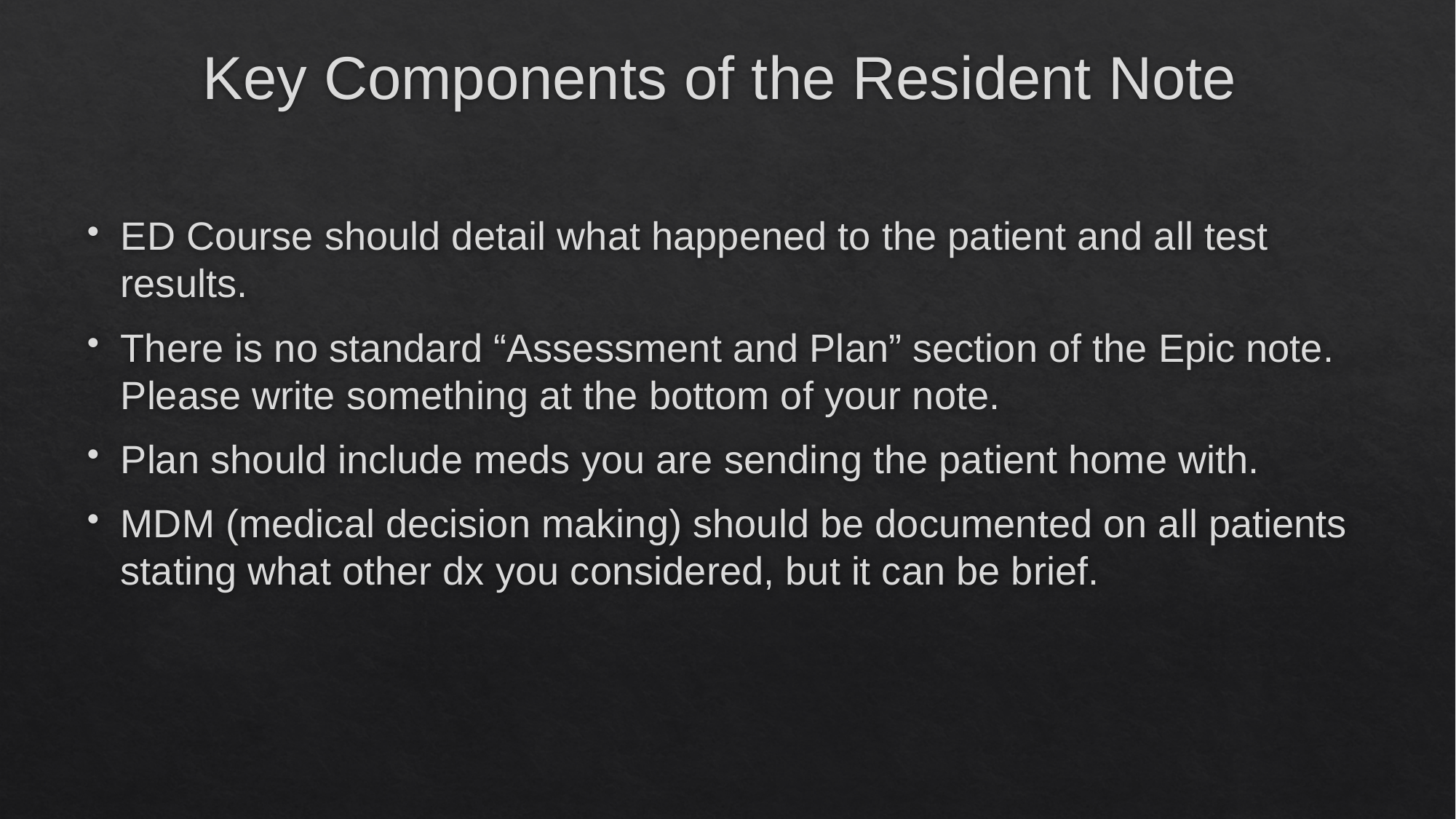

# Key Components of the Resident Note
ED Course should detail what happened to the patient and all test results.
There is no standard “Assessment and Plan” section of the Epic note. Please write something at the bottom of your note.
Plan should include meds you are sending the patient home with.
MDM (medical decision making) should be documented on all patients stating what other dx you considered, but it can be brief.